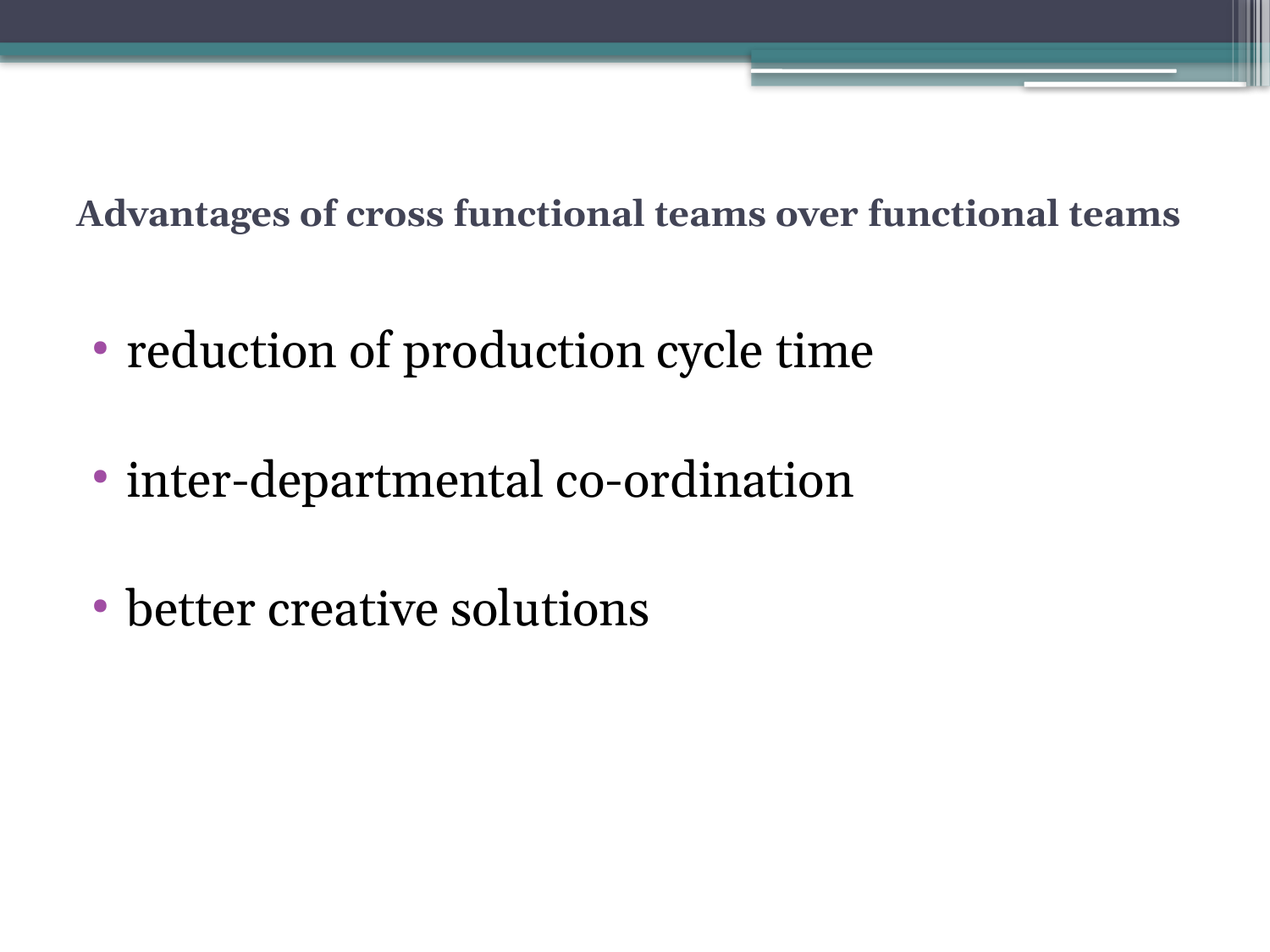

# Advantages of cross functional teams over functional teams
reduction of production cycle time

inter-departmental co-ordination

better creative solutions